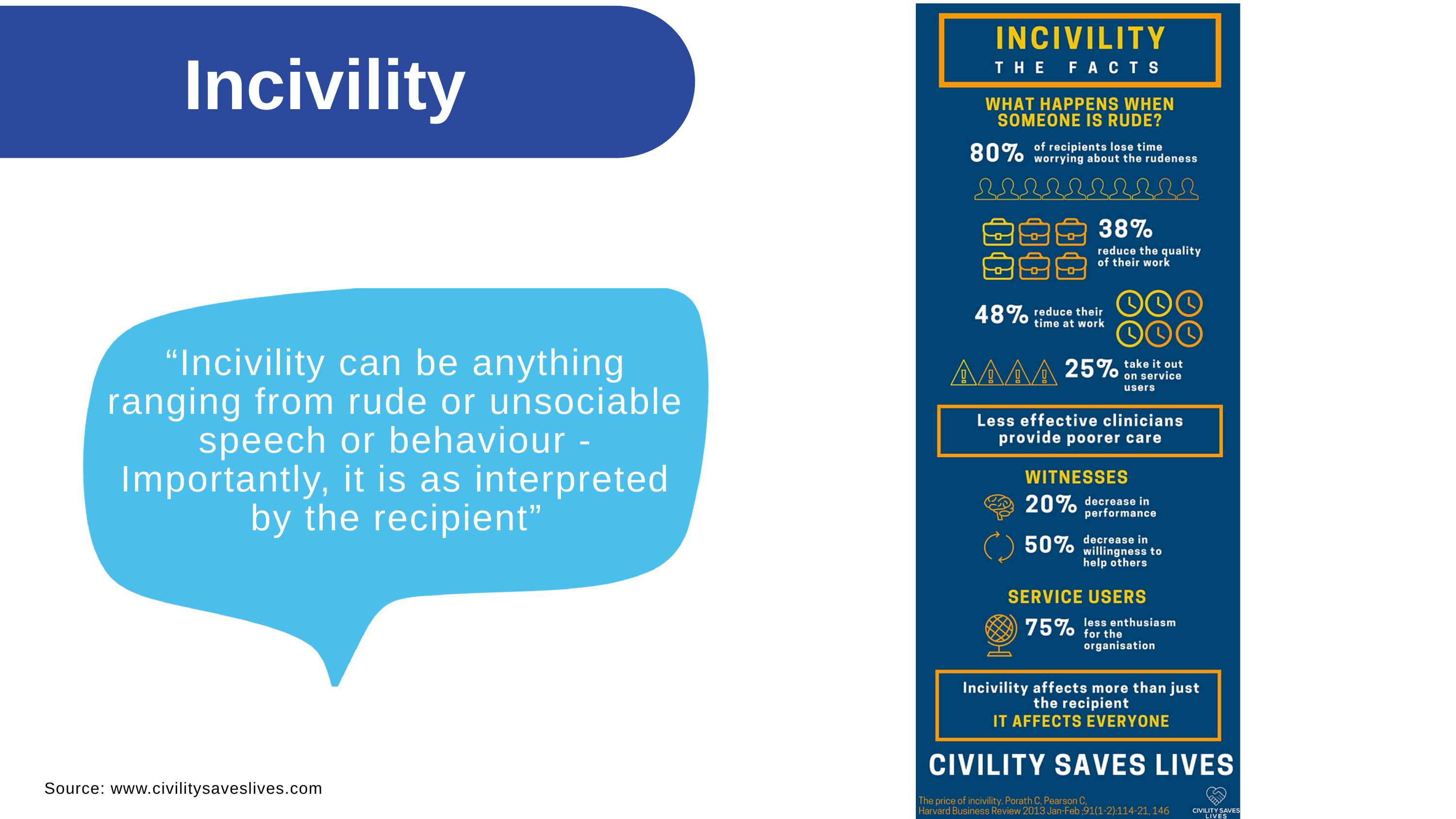

Incivility

“Incivility can be anything ranging from rude or unsociable speech or behaviour - Importantly, it is as interpreted by the recipient”
Source: www.civilitysaveslives.com